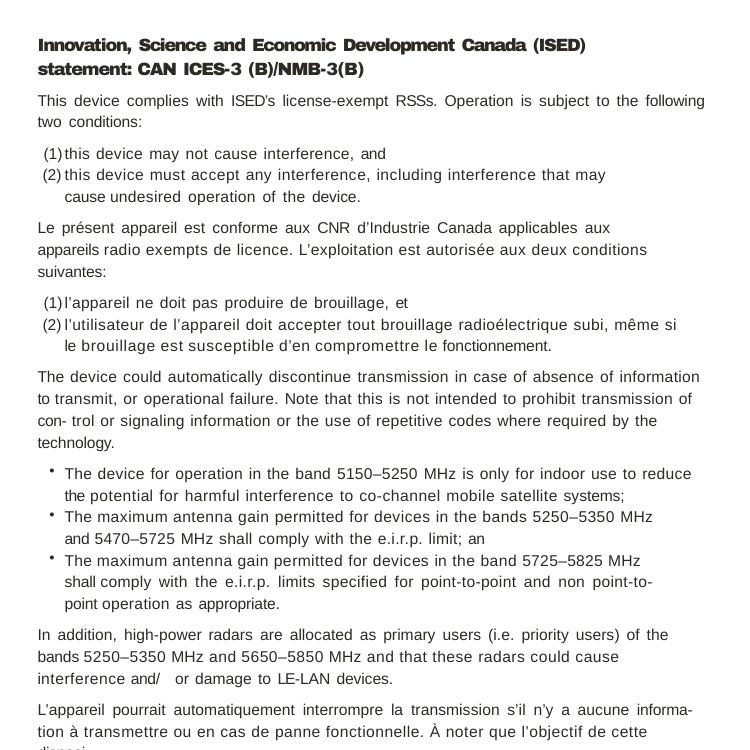

Innovation, Science and Economic Development Canada (ISED) statement: CAN ICES-3 (B)/NMB-3(B)
This device complies with ISED’s license-exempt RSSs. Operation is subject to the following two conditions:
this device may not cause interference, and
this device must accept any interference, including interference that may cause undesired operation of the device.
Le présent appareil est conforme aux CNR d’Industrie Canada applicables aux appareils radio exempts de licence. L’exploitation est autorisée aux deux conditions suivantes:
l’appareil ne doit pas produire de brouillage, et
l’utilisateur de l’appareil doit accepter tout brouillage radioélectrique subi, même si le brouillage est susceptible d’en compromettre le fonctionnement.
The device could automatically discontinue transmission in case of absence of information to transmit, or operational failure. Note that this is not intended to prohibit transmission of con- trol or signaling information or the use of repetitive codes where required by the technology.
The device for operation in the band 5150–5250 MHz is only for indoor use to reduce the potential for harmful interference to co-channel mobile satellite systems;
The maximum antenna gain permitted for devices in the bands 5250–5350 MHz and 5470–5725 MHz shall comply with the e.i.r.p. limit; an
The maximum antenna gain permitted for devices in the band 5725–5825 MHz shall comply with the e.i.r.p. limits specified for point-to-point and non point-to-point operation as appropriate.
In addition, high-power radars are allocated as primary users (i.e. priority users) of the bands 5250–5350 MHz and 5650–5850 MHz and that these radars could cause interference and/ or damage to LE-LAN devices.
L’appareil pourrait automatiquement interrompre la transmission s’il n’y a aucune informa- tion à transmettre ou en cas de panne fonctionnelle. À noter que l’objectif de cette disposi-